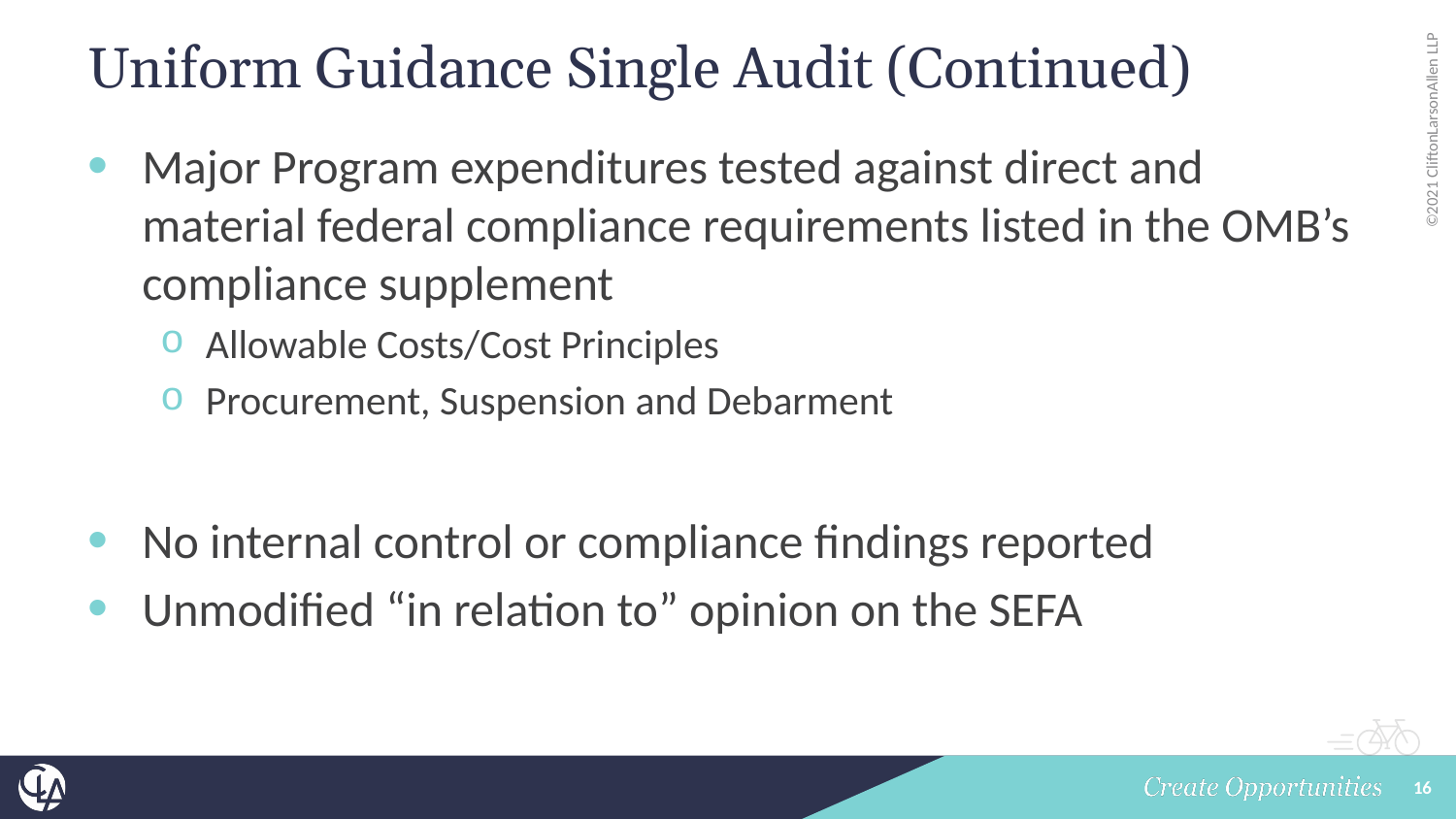

# Uniform Guidance Single Audit (Continued)
Major Program expenditures tested against direct and material federal compliance requirements listed in the OMB’s compliance supplement
Allowable Costs/Cost Principles
Procurement, Suspension and Debarment

No internal control or compliance findings reported
Unmodified “in relation to” opinion on the SEFA
16